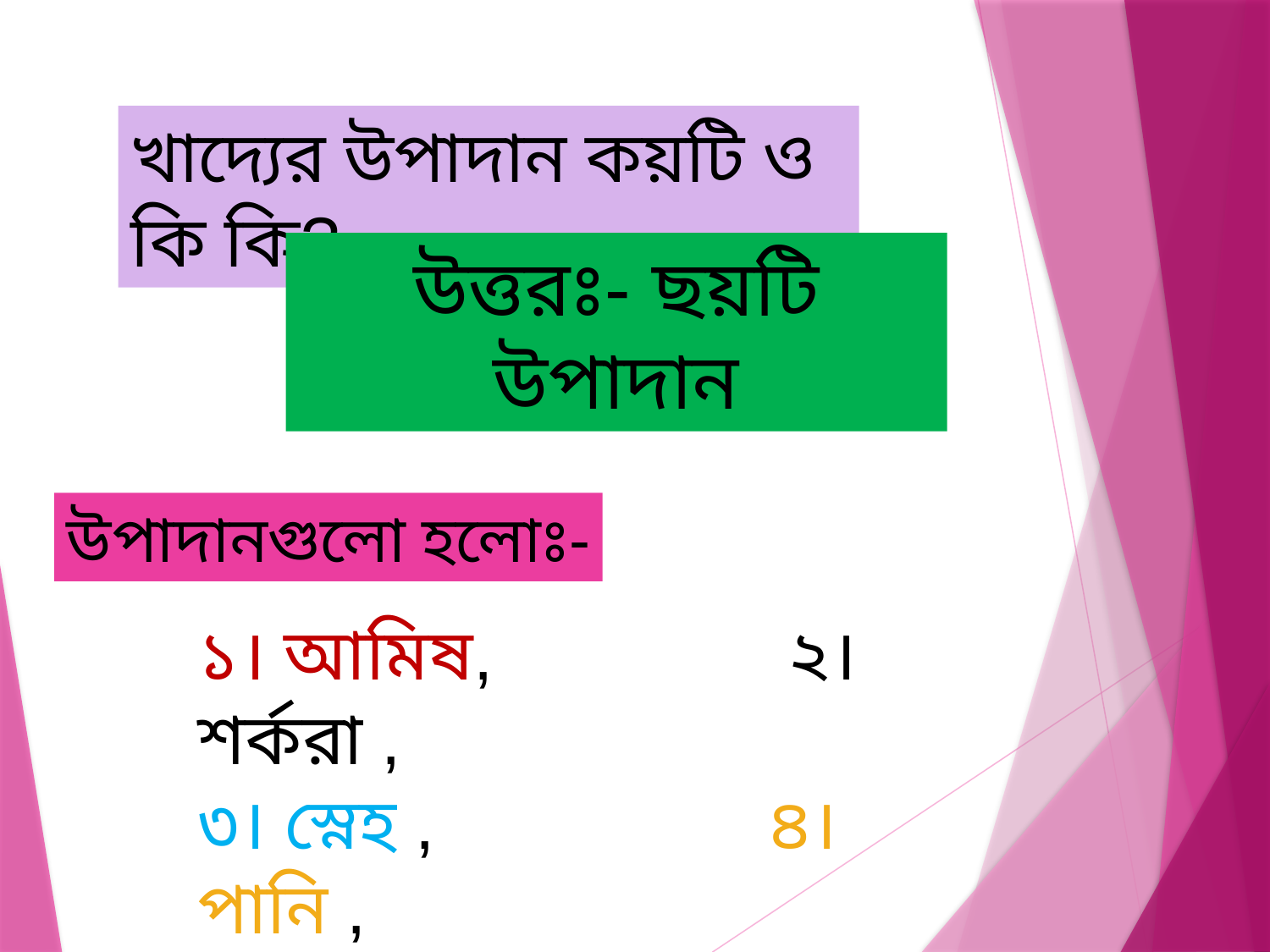

খাদ্যের উপাদান কয়টি ও কি কি?
উত্তরঃ- ছয়টি উপাদান
উপাদানগুলো হলোঃ-
১। আমিষ,               ২। শর্করা ,
৩। স্নেহ ,                 ৪। পানি ,
৫। ভিটামিন   ও       ৬। খনিজ লবণ।